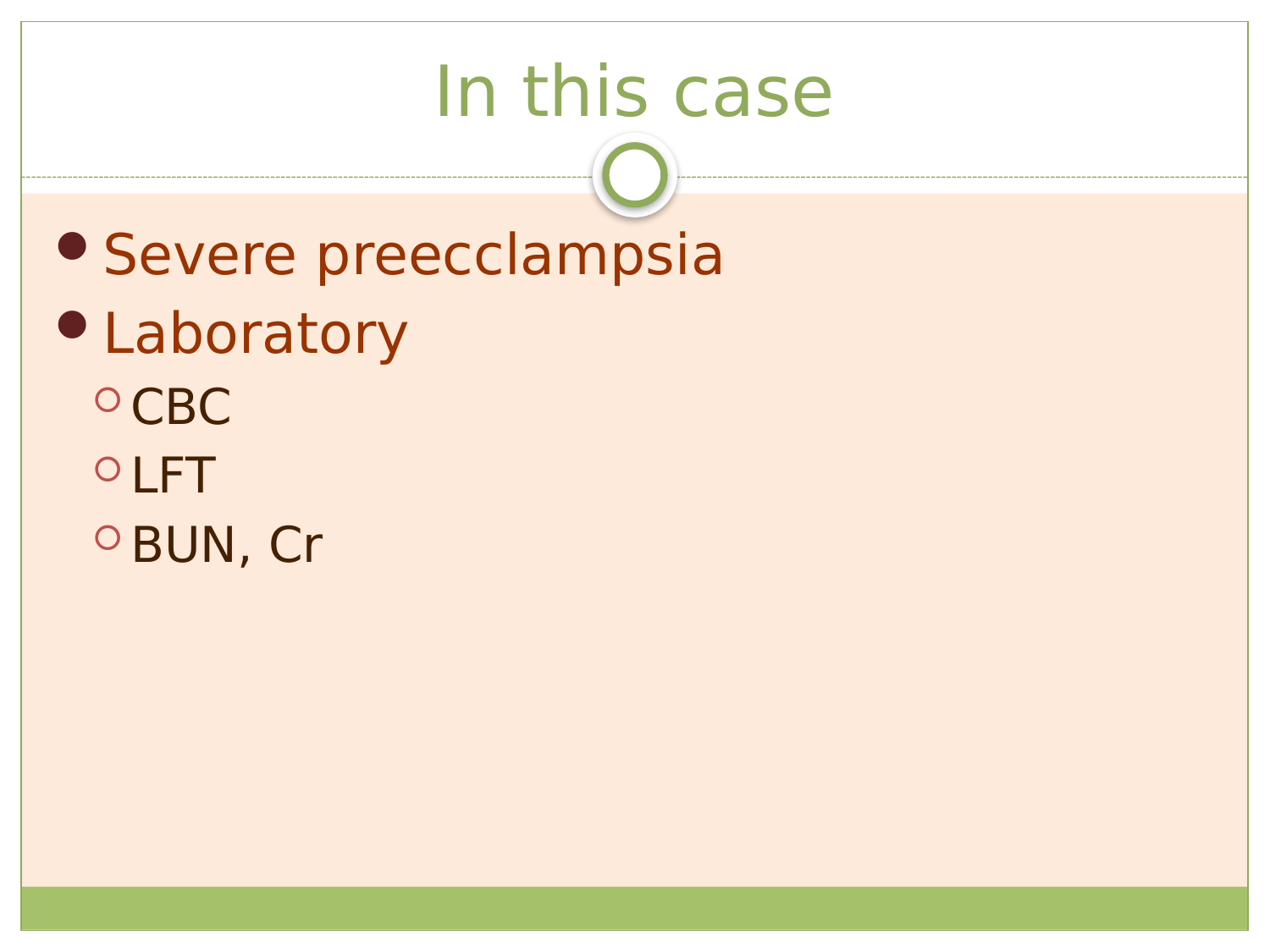

# In this case
Severe preecclampsia
Laboratory
CBC
LFT
BUN, Cr